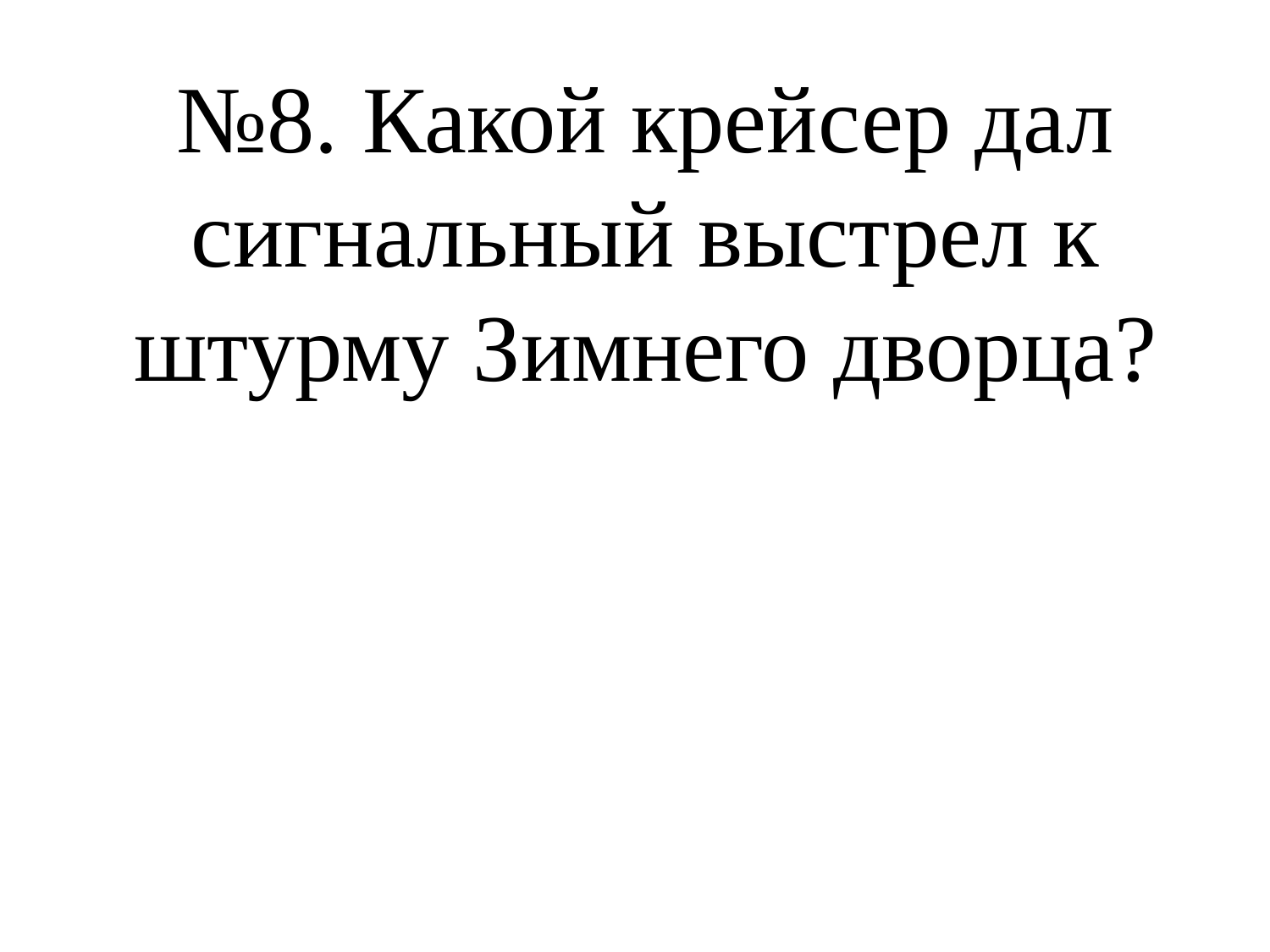

# №8. Какой крейсер дал сигнальный выстрел к штурму Зимнего дворца?